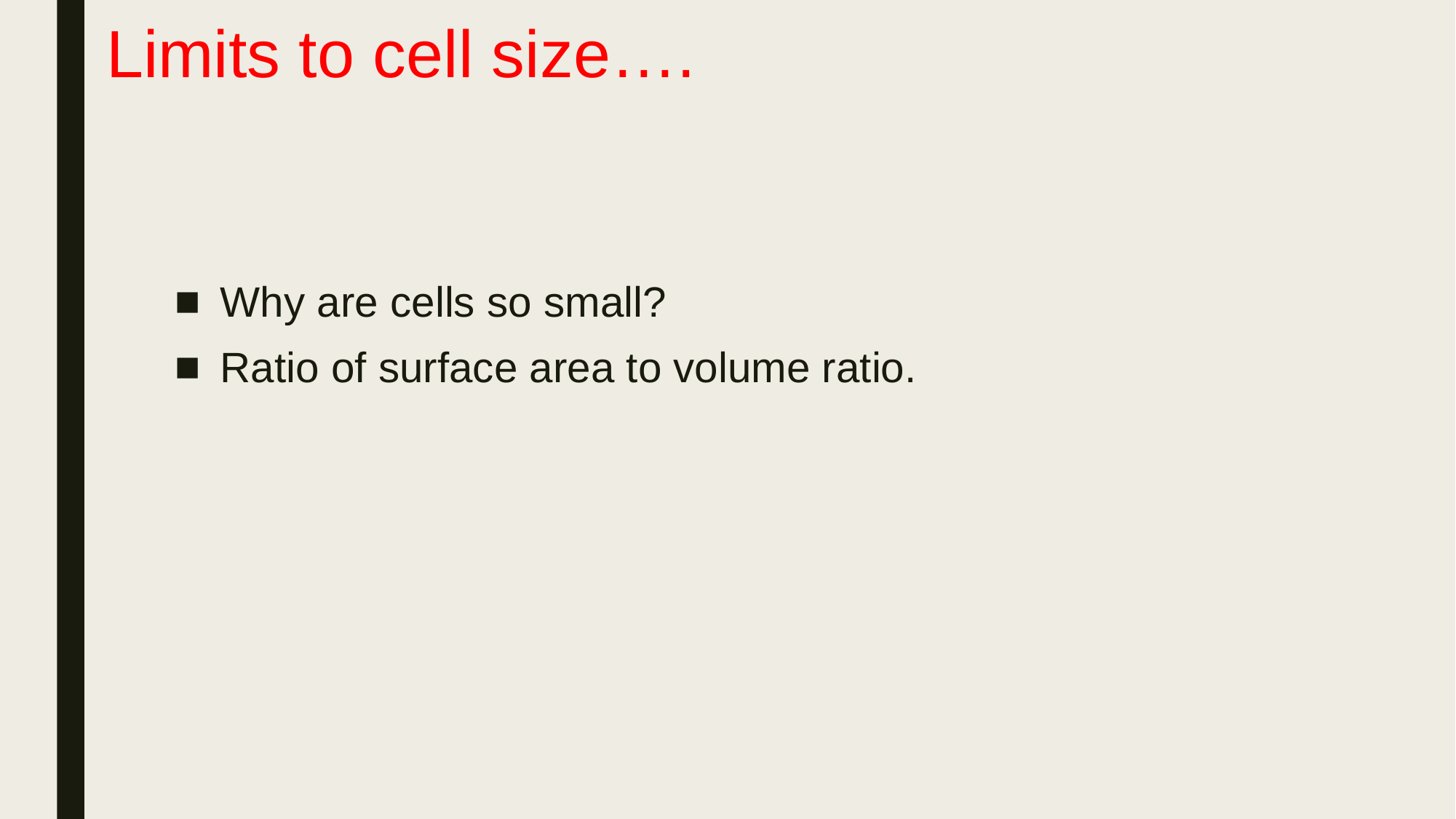

# Limits to cell size….
Why are cells so small?
Ratio of surface area to volume ratio.